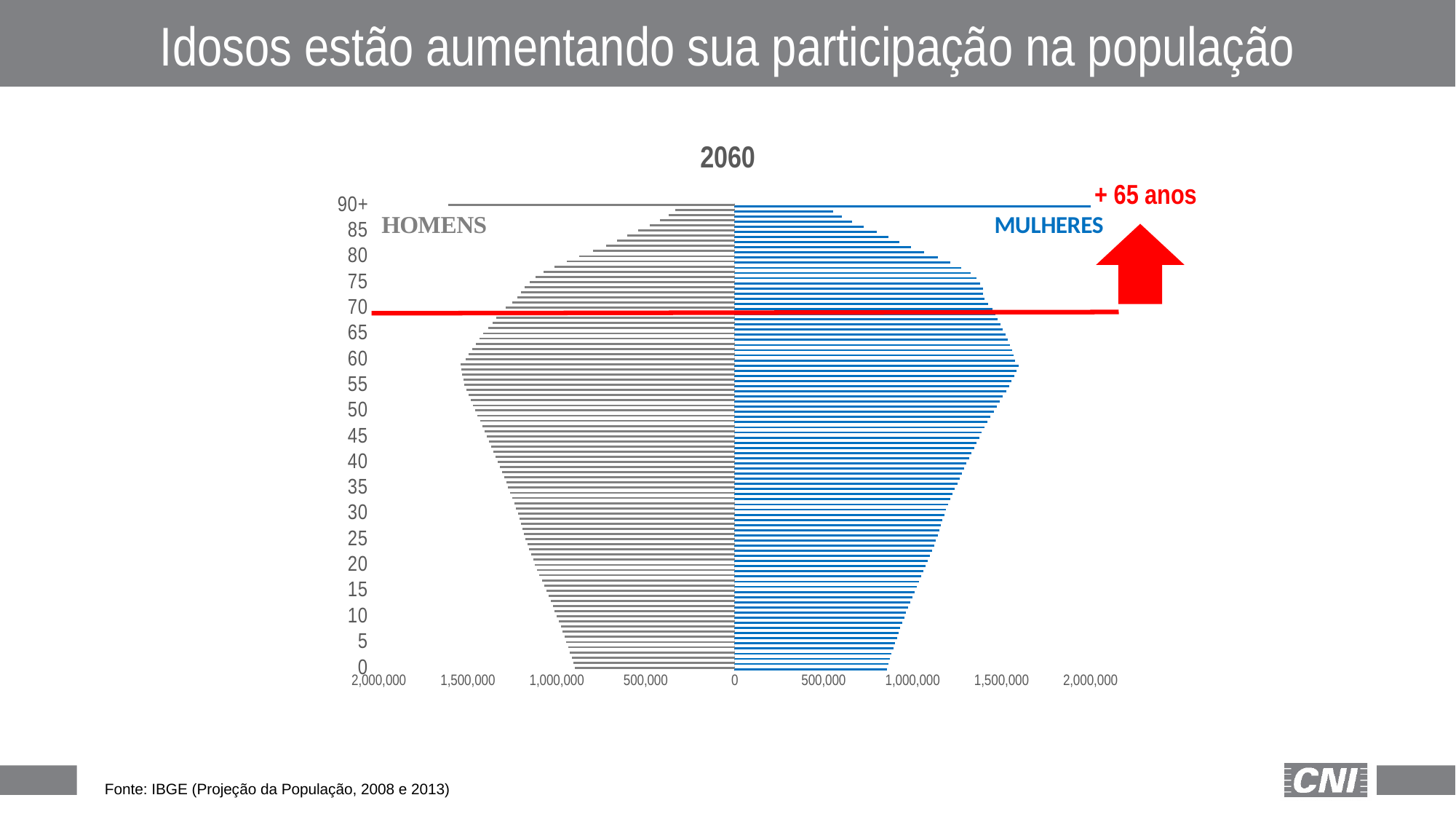

Idosos estão aumentando sua participação na população

### Chart: 2060

| Category |  |  |
|---|---|---|
| 0 | 854652.0 | -896440.0 |
| 1 | 863101.0 | -905218.0 |
| 2 | 871993.0 | -914469.0 |
| 3 | 881107.0 | -923975.0 |
| 4 | 890424.0 | -933701.0 |
| 5 | 899957.0 | -943652.0 |
| 6 | 909716.0 | -953834.0 |
| 7 | 919701.0 | -964250.0 |
| 8 | 929948.0 | -974939.0 |
| 9 | 940483.0 | -985927.0 |
| 10 | 951302.0 | -997201.0 |
| 11 | 962399.0 | -1008760.0 |
| 12 | 973800.0 | -1020620.0 |
| 13 | 985512.0 | -1032797.0 |
| 14 | 997552.0 | -1045322.0 |
| 15 | 1009762.0 | -1057735.0 |
| 16 | 1022034.0 | -1069937.0 |
| 17 | 1034465.0 | -1082304.0 |
| 18 | 1047028.0 | -1094766.0 |
| 19 | 1059724.0 | -1107330.0 |
| 20 | 1072214.0 | -1119429.0 |
| 21 | 1084339.0 | -1130874.0 |
| 22 | 1096195.0 | -1142008.0 |
| 23 | 1107744.0 | -1152794.0 |
| 24 | 1118986.0 | -1163229.0 |
| 25 | 1129667.0 | -1173079.0 |
| 26 | 1139624.0 | -1182188.0 |
| 27 | 1148992.0 | -1190638.0 |
| 28 | 1157771.0 | -1198454.0 |
| 29 | 1165977.0 | -1205651.0 |
| 30 | 1176369.0 | -1215420.0 |
| 31 | 1187767.0 | -1225628.0 |
| 32 | 1199758.0 | -1236672.0 |
| 33 | 1211880.0 | -1247833.0 |
| 34 | 1224236.0 | -1259184.0 |
| 35 | 1236860.0 | -1270639.0 |
| 36 | 1249670.0 | -1282281.0 |
| 37 | 1262769.0 | -1294120.0 |
| 38 | 1275988.0 | -1306058.0 |
| 39 | 1289210.0 | -1317879.0 |
| 40 | 1302379.0 | -1329546.0 |
| 41 | 1315788.0 | -1341182.0 |
| 42 | 1329567.0 | -1353171.0 |
| 43 | 1343857.0 | -1365553.0 |
| 44 | 1358593.0 | -1378345.0 |
| 45 | 1373365.0 | -1390756.0 |
| 46 | 1388183.0 | -1402836.0 |
| 47 | 1403692.0 | -1415492.0 |
| 48 | 1419944.0 | -1428766.0 |
| 49 | 1436939.0 | -1442629.0 |
| 50 | 1453958.0 | -1455905.0 |
| 51 | 1470985.0 | -1468497.0 |
| 52 | 1488458.0 | -1481213.0 |
| 53 | 1506221.0 | -1493906.0 |
| 54 | 1523898.0 | -1506256.0 |
| 55 | 1540203.0 | -1516091.0 |
| 56 | 1554942.0 | -1523294.0 |
| 57 | 1568937.0 | -1529610.0 |
| 58 | 1582134.0 | -1534937.0 |
| 59 | 1595029.0 | -1539910.0 |
| 60 | 1573973.0 | -1508735.0 |
| 61 | 1566697.0 | -1493547.0 |
| 62 | 1556073.0 | -1473560.0 |
| 63 | 1545133.0 | -1453351.0 |
| 64 | 1534563.0 | -1433778.0 |
| 65 | 1521416.0 | -1410880.0 |
| 66 | 1505936.0 | -1384992.0 |
| 67 | 1491407.0 | -1360400.0 |
| 68 | 1477852.0 | -1337066.0 |
| 69 | 1465303.0 | -1314939.0 |
| 70 | 1447409.0 | -1286055.0 |
| 71 | 1422591.0 | -1249280.0 |
| 72 | 1404491.0 | -1218780.0 |
| 73 | 1396355.0 | -1196992.0 |
| 74 | 1392534.0 | -1178932.0 |
| 75 | 1379180.0 | -1150896.0 |
| 76 | 1359322.0 | -1115768.0 |
| 77 | 1325928.0 | -1070232.0 |
| 78 | 1273180.0 | -1010156.0 |
| 79 | 1209135.0 | -942684.0 |
| 80 | 1139110.0 | -870376.0 |
| 81 | 1062278.0 | -793070.0 |
| 82 | 990077.0 | -722144.0 |
| 83 | 924402.0 | -658681.0 |
| 84 | 864070.0 | -601431.0 |
| 85 | 795893.0 | -539058.0 |
| 86 | 721915.0 | -473659.0 |
| 87 | 657148.0 | -417652.0 |
| 88 | 601935.0 | -370592.0 |
| 89 | 553711.0 | -330234.0 |
| 90+ | 3416262.0 | -1607811.0 |
+ 65 anos

### Chart

| Category |
|---|

### Chart

| Category |
|---|
| Fonte: IBGE (Projeção da População, 2008 e 2013) |
| --- |
13